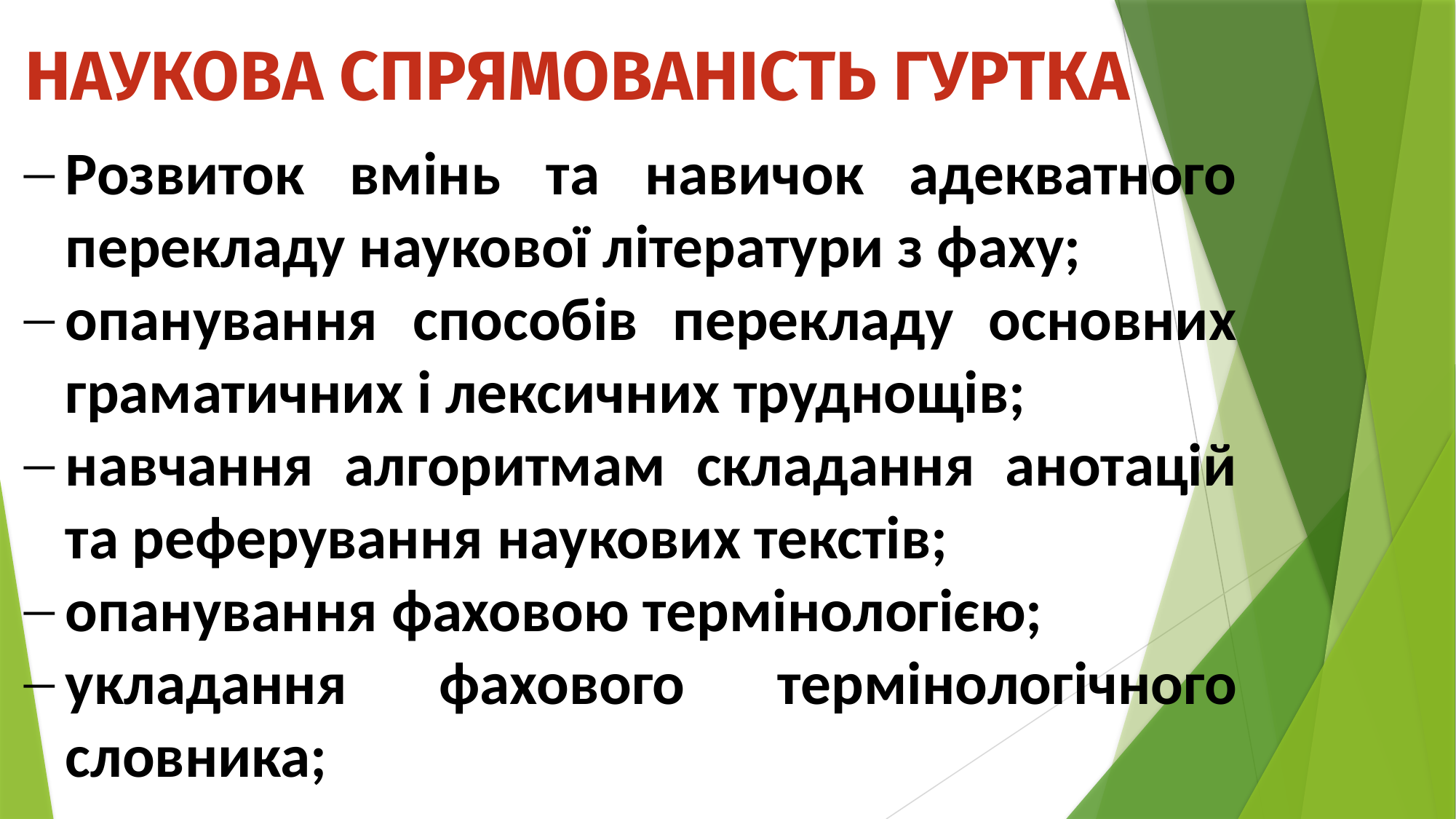

# НАУКОВА СПРЯМОВАНІСТЬ ГУРТКА
Розвиток вмінь та навичок адекватного перекладу наукової літератури з фаху;
опанування способів перекладу основних граматичних і лексичних труднощів;
навчання алгоритмам складання анотацій та реферування наукових текстів;
опанування фаховою термінологією;
укладання фахового термінологічного словника;